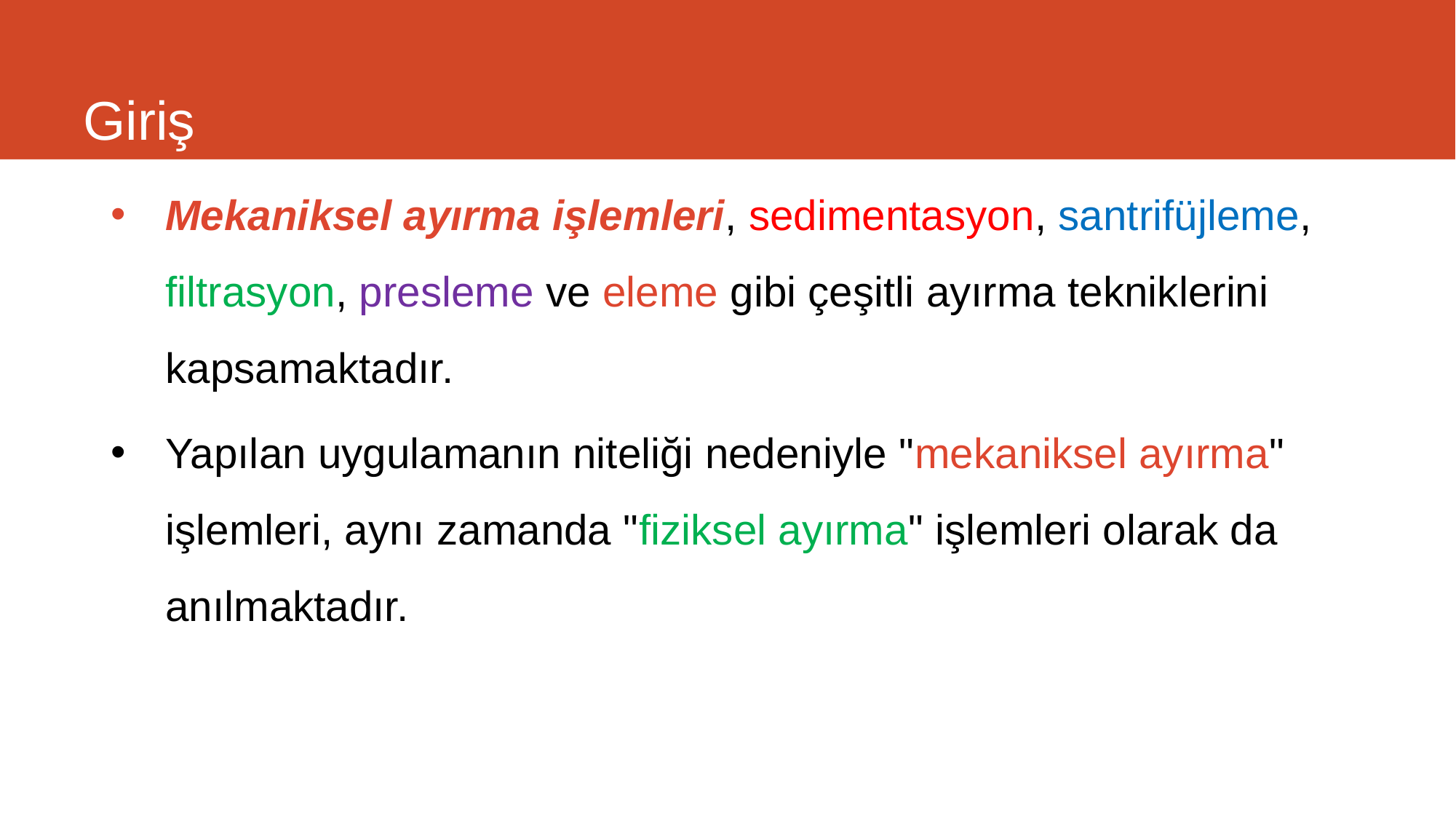

# Giriş
Mekaniksel ayırma işlemleri, sedimentasyon, santrifüjleme, filtrasyon, presleme ve eleme gibi çeşitli ayırma tekniklerini kapsamaktadır.
Yapılan uygulamanın niteliği nedeniyle "mekaniksel ayırma" işlemleri, aynı zamanda "fiziksel ayırma" işlemleri olarak da anılmaktadır.